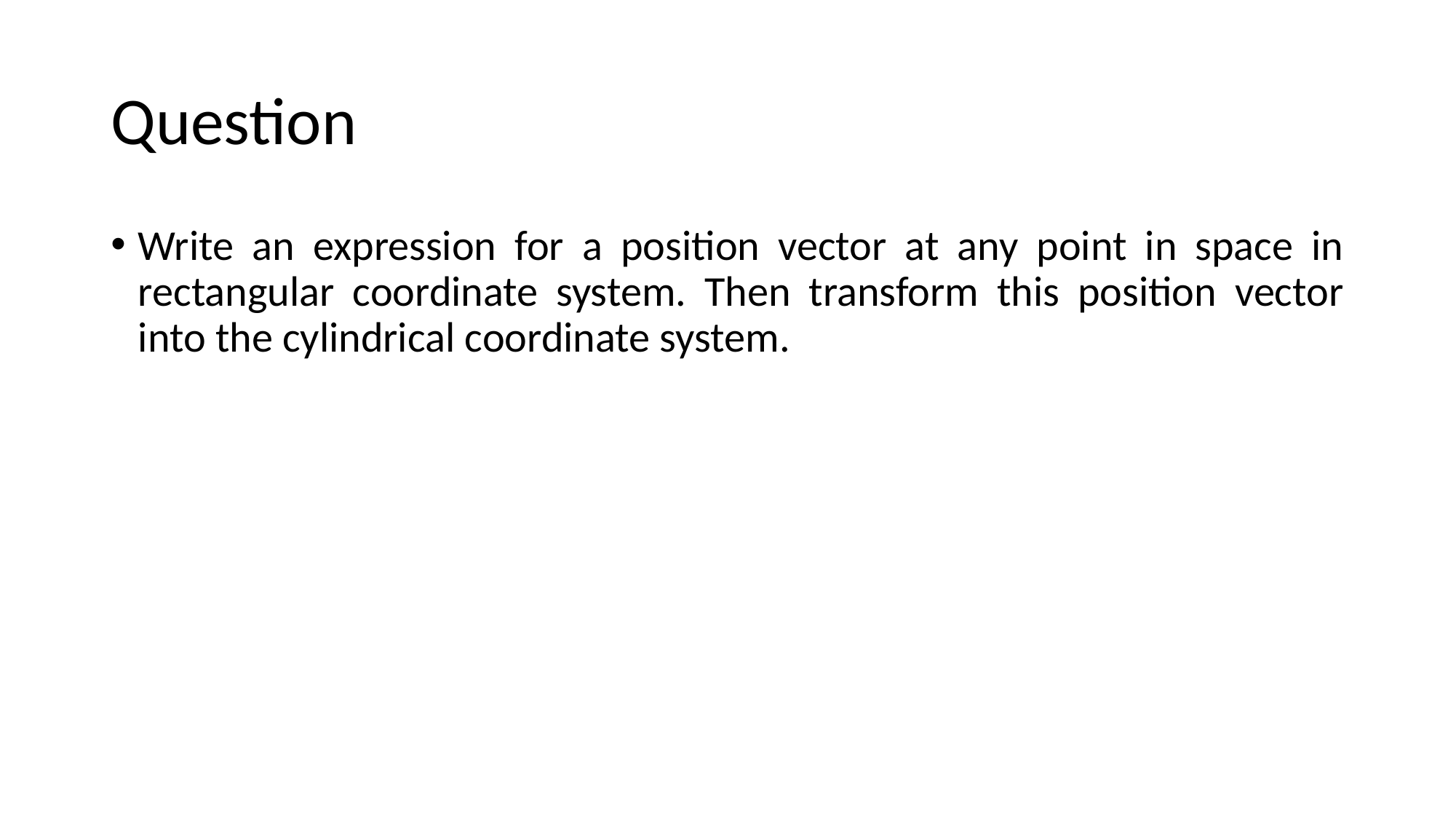

# Question
Write an expression for a position vector at any point in space in rectangular coordinate system. Then transform this position vector into the cylindrical coordinate system.